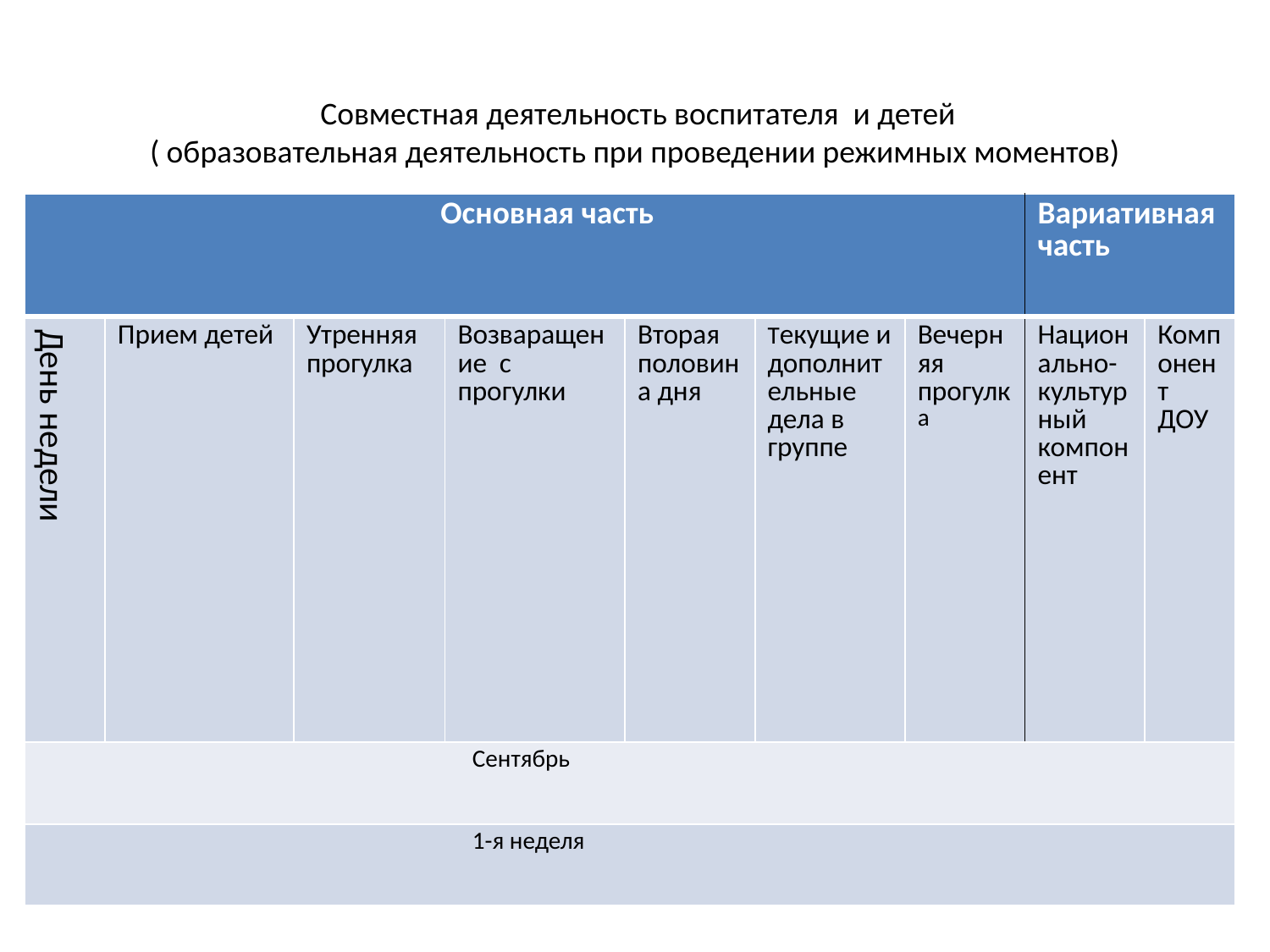

# Совместная деятельность воспитателя  и детей ( образовательная деятельность при проведении режимных моментов)

| Основная часть |  |  |  |  |  |  | Вариативная часть |  |
| --- | --- | --- | --- | --- | --- | --- | --- | --- |
| День недели | Прием детей | Утренняя прогулка | Возваращение с прогулки | Вторая половина дня | Текущие и дополнительные дела в группе | Вечерняя прогулка | Национально-культурный компонент | Компонент ДОУ |
| Сентябрь |  |  |  |  |  |  |  |  |
| 1-я неделя |  |  |  |  |  |  |  |  |
|  |
| --- |